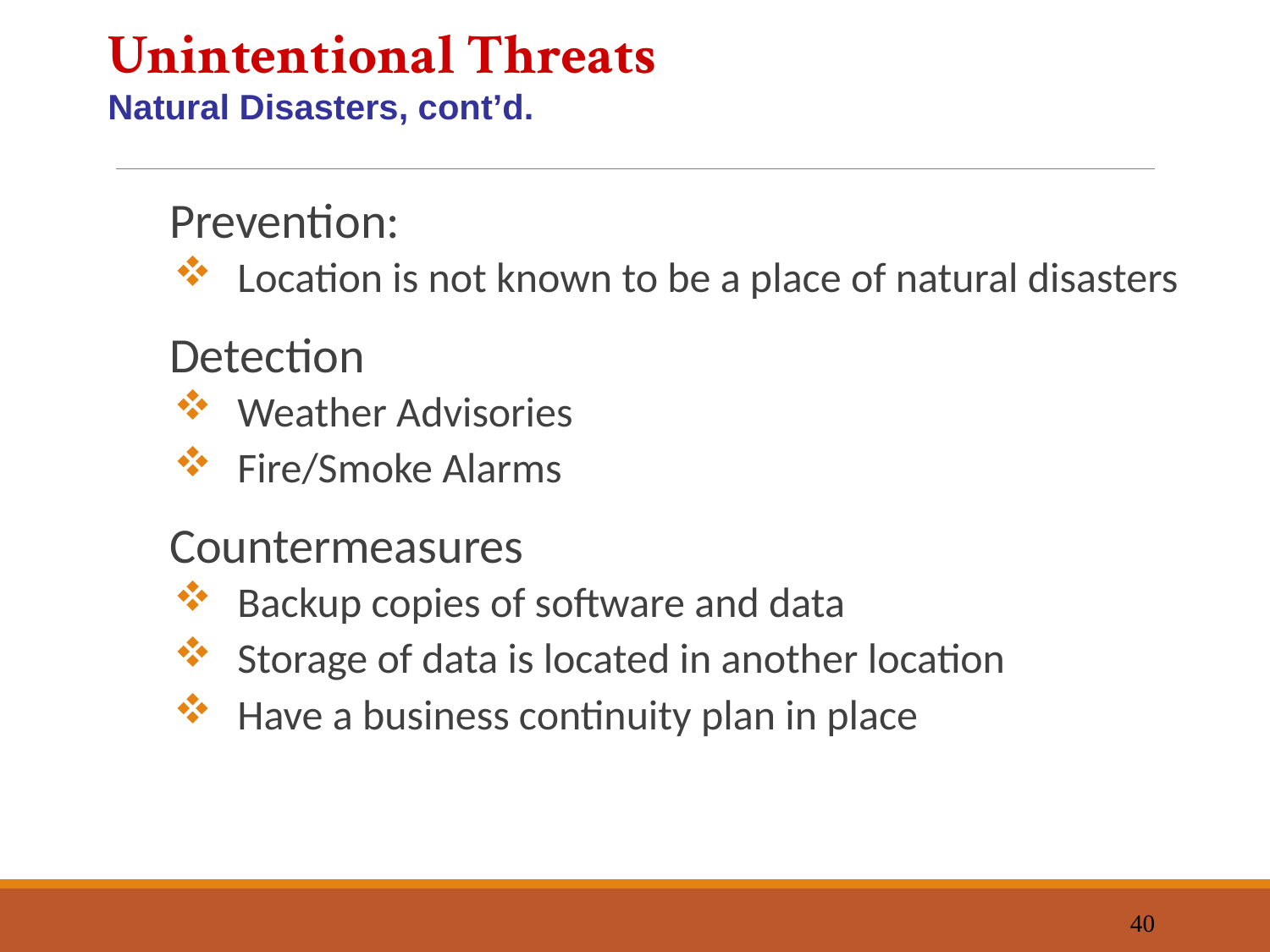

Unintentional Threats
Natural Disasters, cont’d.
Prevention:
Location is not known to be a place of natural disasters
Detection
Weather Advisories
Fire/Smoke Alarms
Countermeasures
Backup copies of software and data
Storage of data is located in another location
Have a business continuity plan in place

40